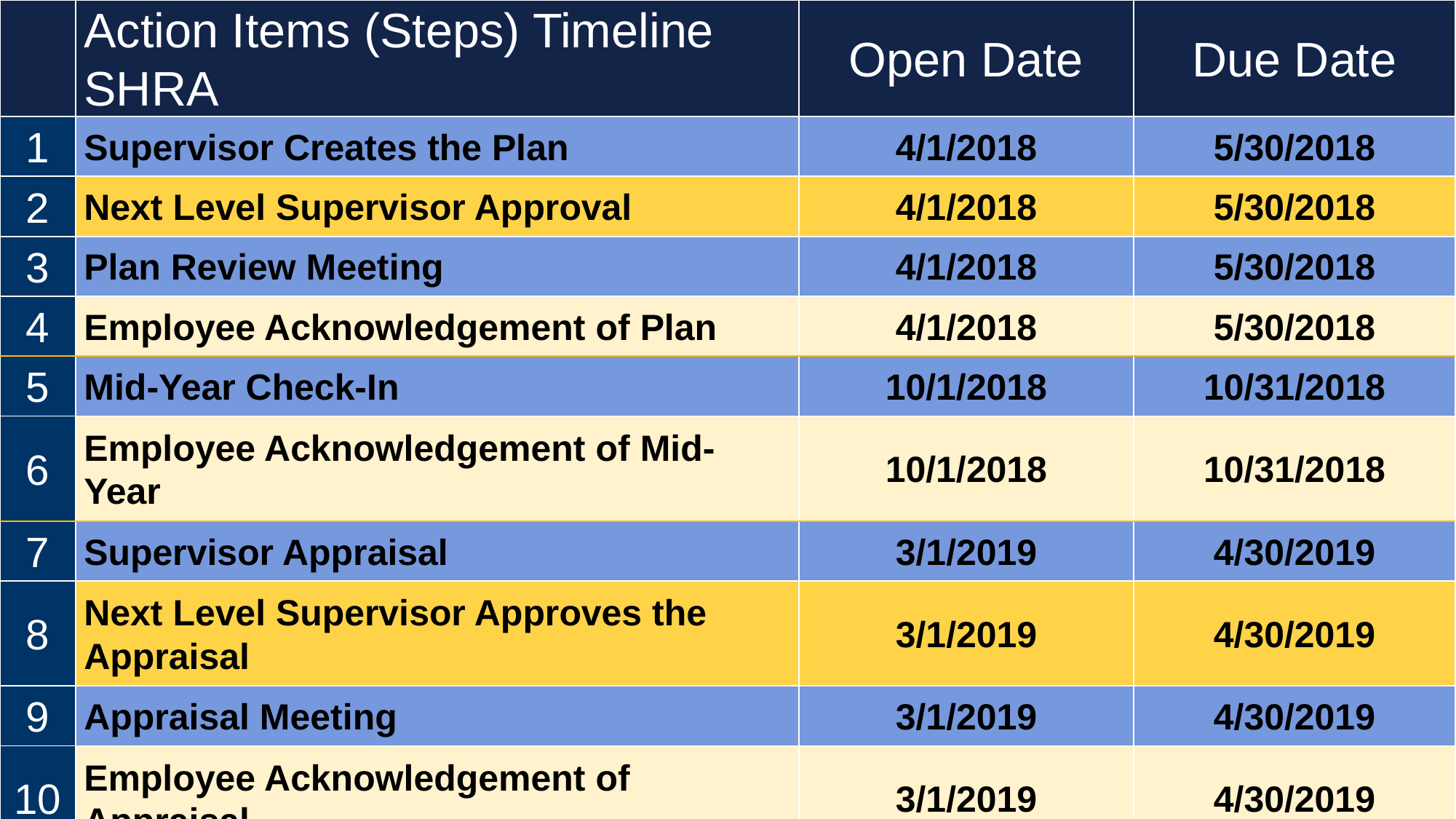

|  | Action Items (Steps) Timeline SHRA | Open Date | Due Date |
| --- | --- | --- | --- |
| 1 | Supervisor Creates the Plan | 4/1/2018 | 5/30/2018 |
| 2 | Next Level Supervisor Approval | 4/1/2018 | 5/30/2018 |
| 3 | Plan Review Meeting | 4/1/2018 | 5/30/2018 |
| 4 | Employee Acknowledgement of Plan | 4/1/2018 | 5/30/2018 |
| 5 | Mid-Year Check-In | 10/1/2018 | 10/31/2018 |
| 6 | Employee Acknowledgement of Mid-Year | 10/1/2018 | 10/31/2018 |
| 7 | Supervisor Appraisal | 3/1/2019 | 4/30/2019 |
| 8 | Next Level Supervisor Approves the Appraisal | 3/1/2019 | 4/30/2019 |
| 9 | Appraisal Meeting | 3/1/2019 | 4/30/2019 |
| 10 | Employee Acknowledgement of Appraisal | 3/1/2019 | 4/30/2019 |